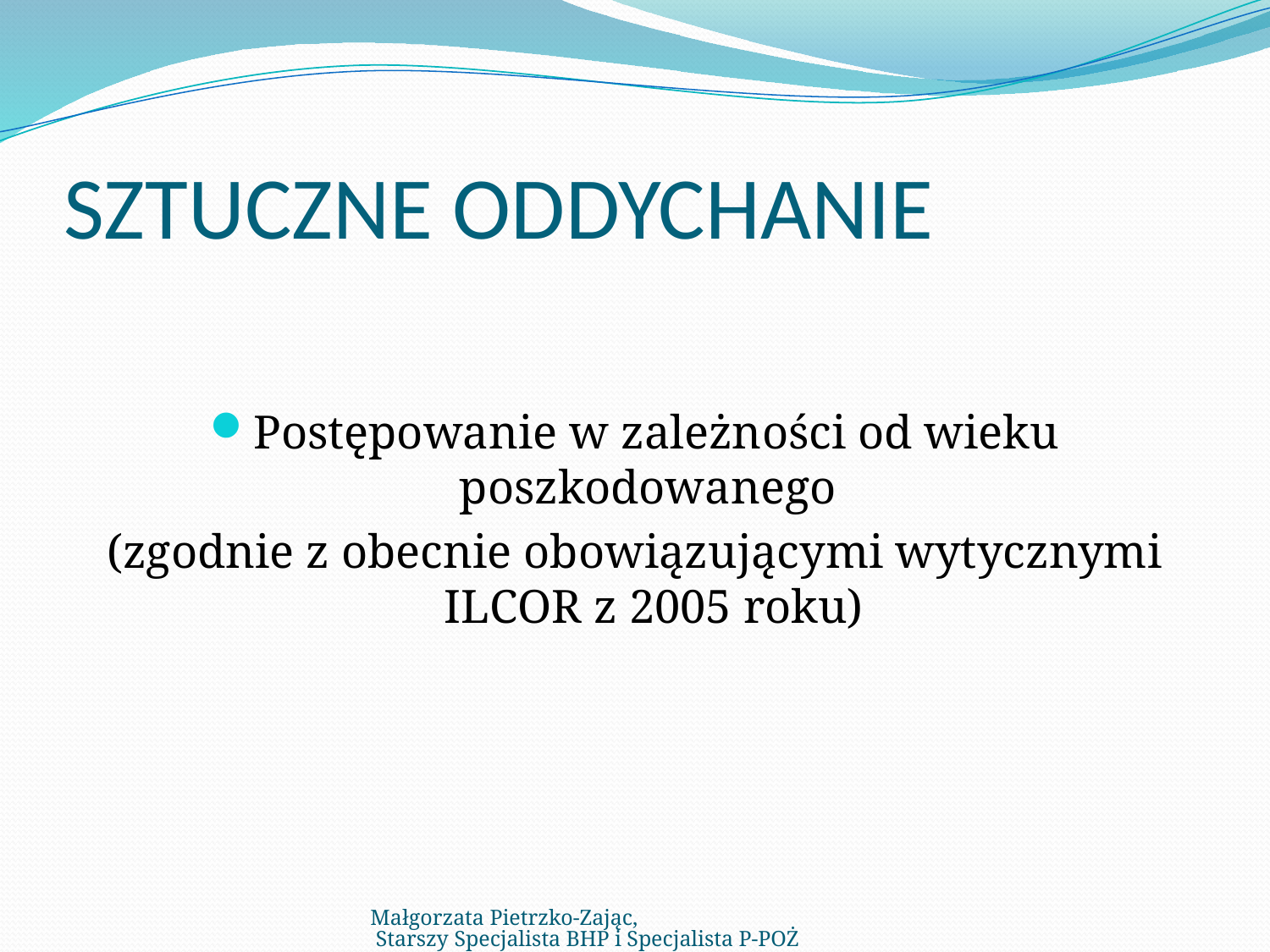

# SZTUCZNE ODDYCHANIE

Postępowanie w zależności od wieku poszkodowanego
(zgodnie z obecnie obowiązującymi wytycznymi ILCOR z 2005 roku)
Małgorzata Pietrzko-Zając,                                    Starszy Specjalista BHP i Specjalista P-POŻ